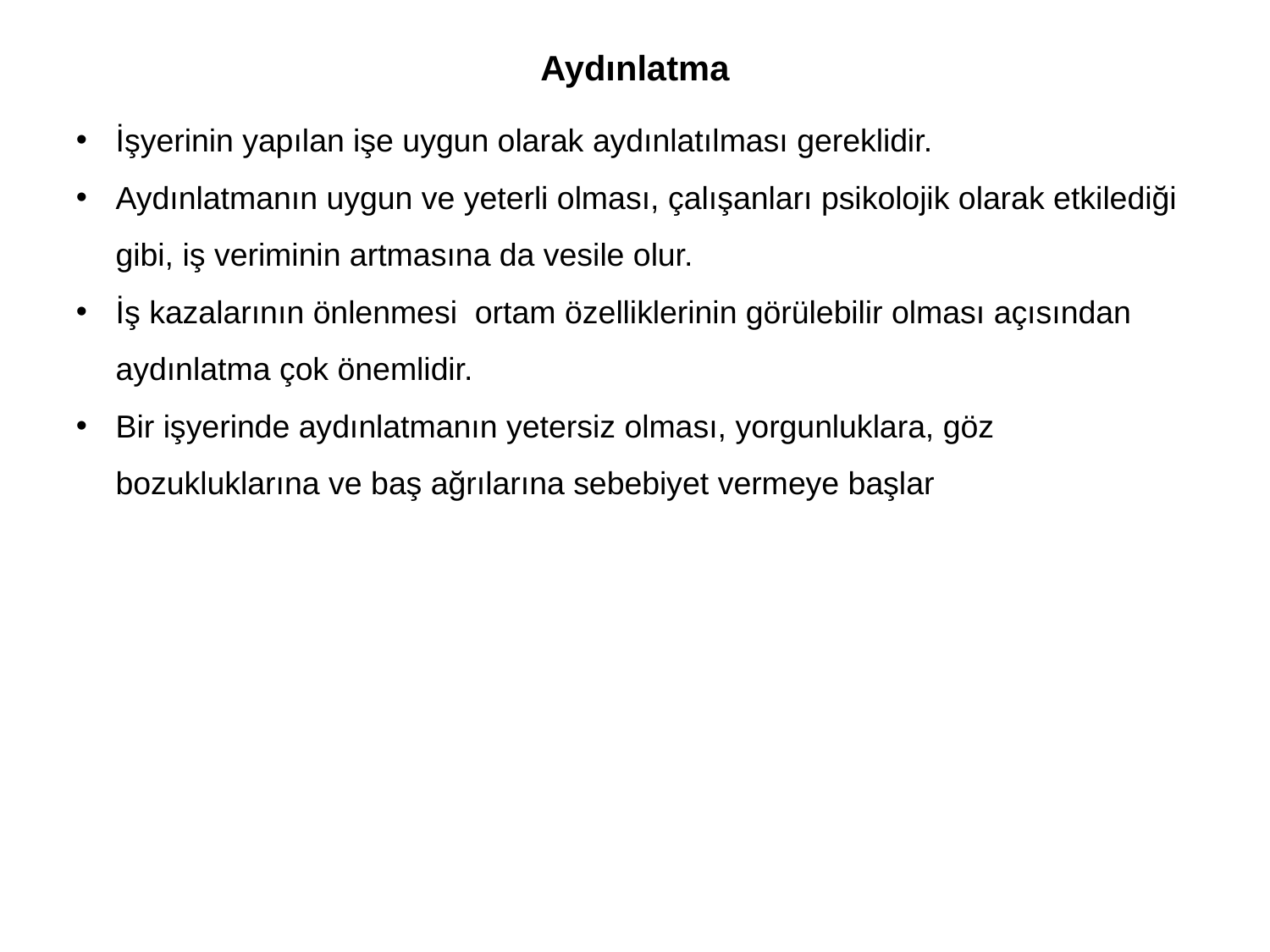

Aydınlatma
İşyerinin yapılan işe uygun olarak aydınlatılması gereklidir.
Aydınlatmanın uygun ve yeterli olması, çalışanları psikolojik olarak etkilediği gibi, iş veriminin artmasına da vesile olur.
İş kazalarının önlenmesi  ortam özelliklerinin görülebilir olması açısından aydınlatma çok önemlidir.
Bir işyerinde aydınlatmanın yetersiz olması, yorgunluklara, göz bozukluklarına ve baş ağrılarına sebebiyet vermeye başlar